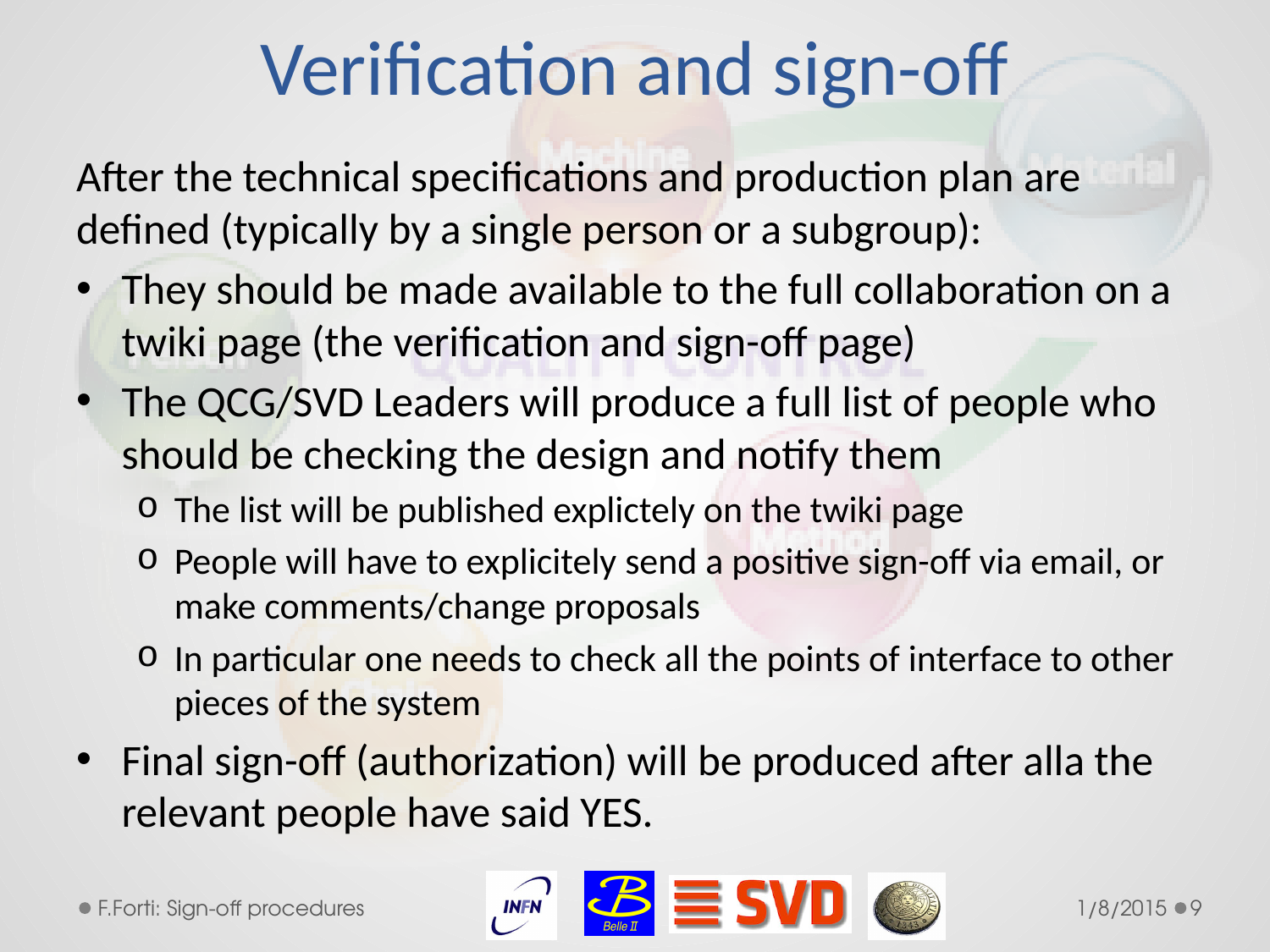

# Verification and sign-off
After the technical specifications and production plan are defined (typically by a single person or a subgroup):
They should be made available to the full collaboration on a twiki page (the verification and sign-off page)
The QCG/SVD Leaders will produce a full list of people who should be checking the design and notify them
The list will be published explictely on the twiki page
People will have to explicitely send a positive sign-off via email, or make comments/change proposals
In particular one needs to check all the points of interface to other pieces of the system
Final sign-off (authorization) will be produced after alla the relevant people have said YES.

F.Forti: Sign-off procedures
1/8/2015
9